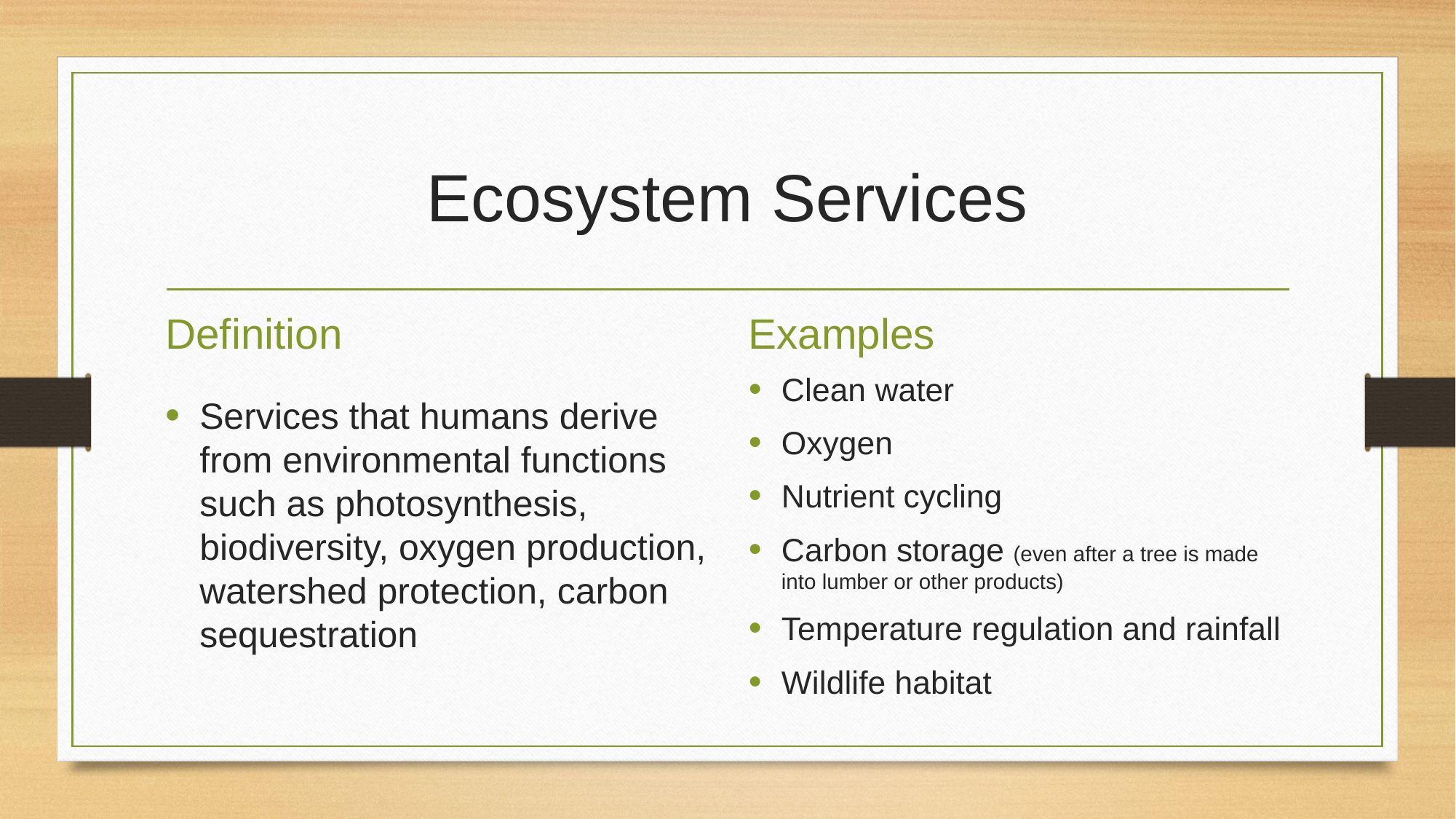

# Ecosystem Services
Definition
Examples
Clean water
Oxygen
Nutrient cycling
Carbon storage (even after a tree is made into lumber or other products)
Temperature regulation and rainfall
Wildlife habitat
Services that humans derive from environmental functions such as photosynthesis, biodiversity, oxygen production, watershed protection, carbon sequestration